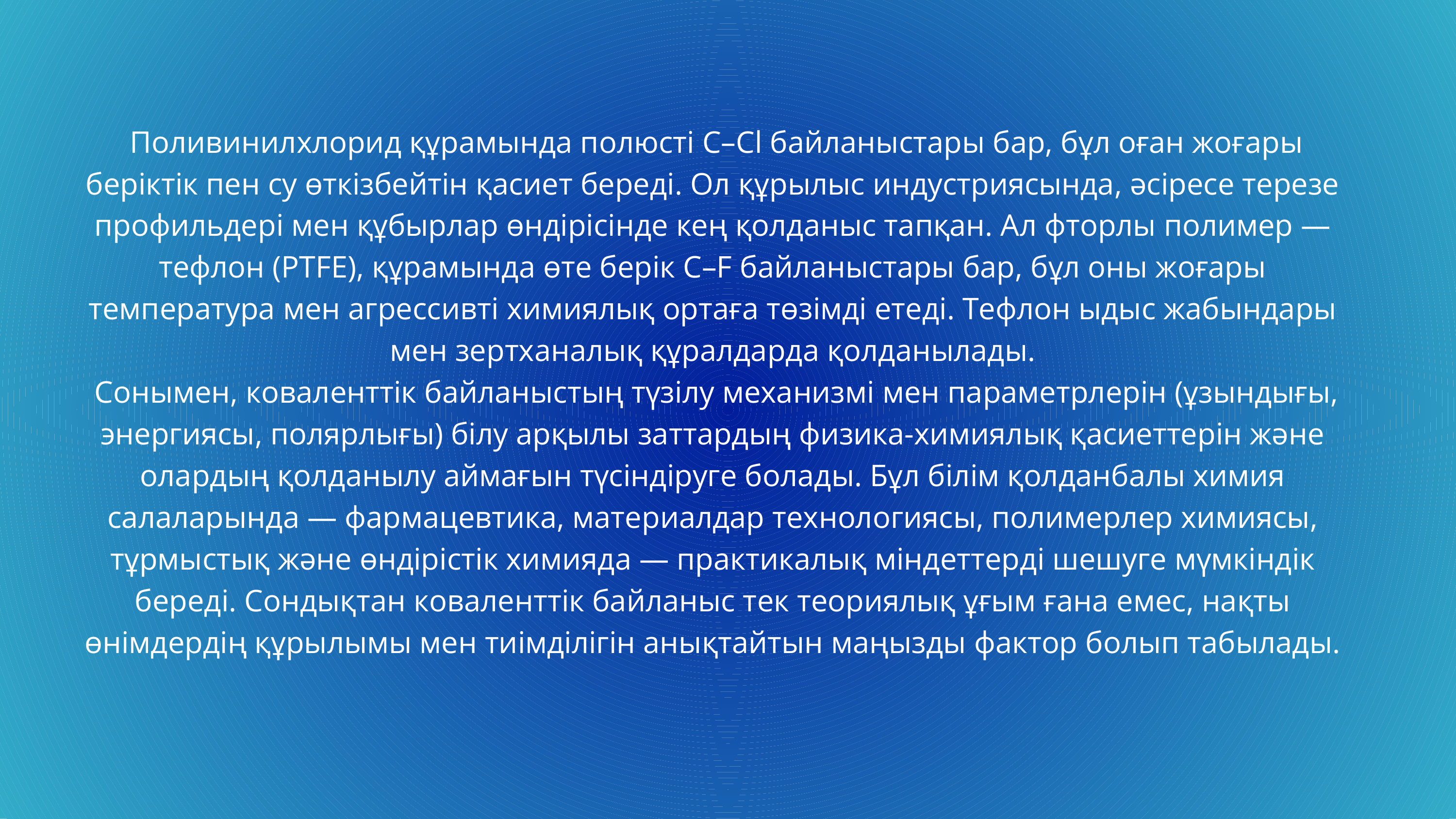

Поливинилхлорид құрамында полюсті C–Cl байланыстары бар, бұл оған жоғары беріктік пен су өткізбейтін қасиет береді. Ол құрылыс индустриясында, әсіресе терезе профильдері мен құбырлар өндірісінде кең қолданыс тапқан. Ал фторлы полимер — тефлон (PTFE), құрамында өте берік C–F байланыстары бар, бұл оны жоғары температура мен агрессивті химиялық ортаға төзімді етеді. Тефлон ыдыс жабындары мен зертханалық құралдарда қолданылады.
 Сонымен, коваленттік байланыстың түзілу механизмі мен параметрлерін (ұзындығы, энергиясы, полярлығы) білу арқылы заттардың физика-химиялық қасиеттерін және олардың қолданылу аймағын түсіндіруге болады. Бұл білім қолданбалы химия салаларында — фармацевтика, материалдар технологиясы, полимерлер химиясы, тұрмыстық және өндірістік химияда — практикалық міндеттерді шешуге мүмкіндік береді. Сондықтан коваленттік байланыс тек теориялық ұғым ғана емес, нақты өнімдердің құрылымы мен тиімділігін анықтайтын маңызды фактор болып табылады.